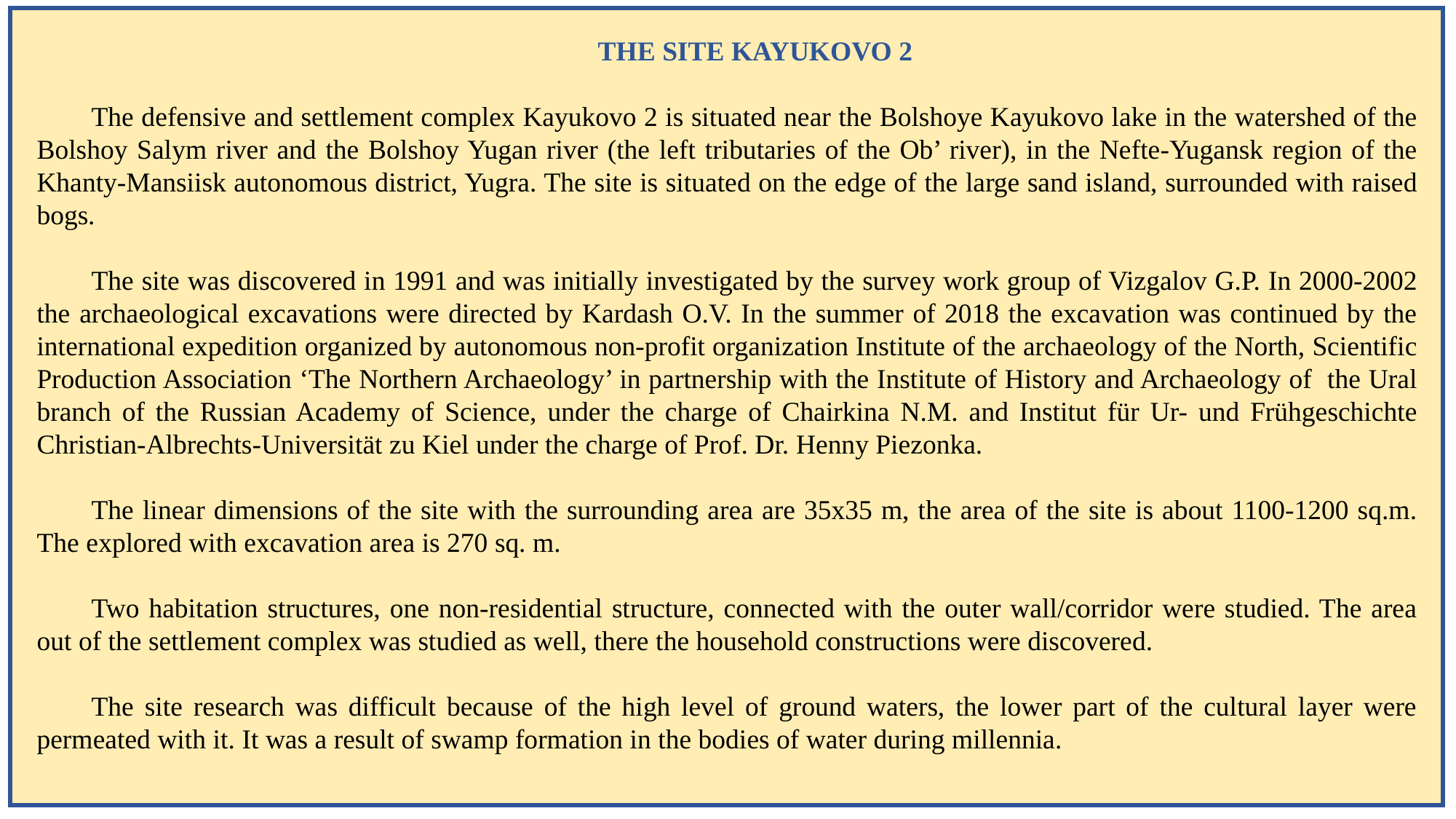

THE SITE KAYUKOVO 2

The defensive and settlement complex Kayukovo 2 is situated near the Bolshoye Kayukovo lake in the watershed of the Bolshoy Salym river and the Bolshoy Yugan river (the left tributaries of the Ob’ river), in the Nefte-Yugansk region of the Khanty-Mansiisk autonomous district, Yugra. The site is situated on the edge of the large sand island, surrounded with raised bogs.

The site was discovered in 1991 and was initially investigated by the survey work group of Vizgalov G.P. In 2000-2002 the archaeological excavations were directed by Kardash O.V. In the summer of 2018 the excavation was continued by the international expedition organized by autonomous non-profit organization Institute of the archaeology of the North, Scientific Production Association ‘The Northern Archaeology’ in partnership with the Institute of History and Archaeology of  the Ural branch of the Russian Academy of Science, under the charge of Chairkina N.M. and Institut für Ur- und Frühgeschichte Christian-Albrechts-Universität zu Kiel under the charge of Prof. Dr. Henny Piezonka.

The linear dimensions of the site with the surrounding area are 35x35 m, the area of the site is about 1100-1200 sq.m. The explored with excavation area is 270 sq. m.

Two habitation structures, one non-residential structure, connected with the outer wall/corridor were studied. The area out of the settlement complex was studied as well, there the household constructions were discovered.

The site research was difficult because of the high level of ground waters, the lower part of the cultural layer were permeated with it. It was a result of swamp formation in the bodies of water during millennia.